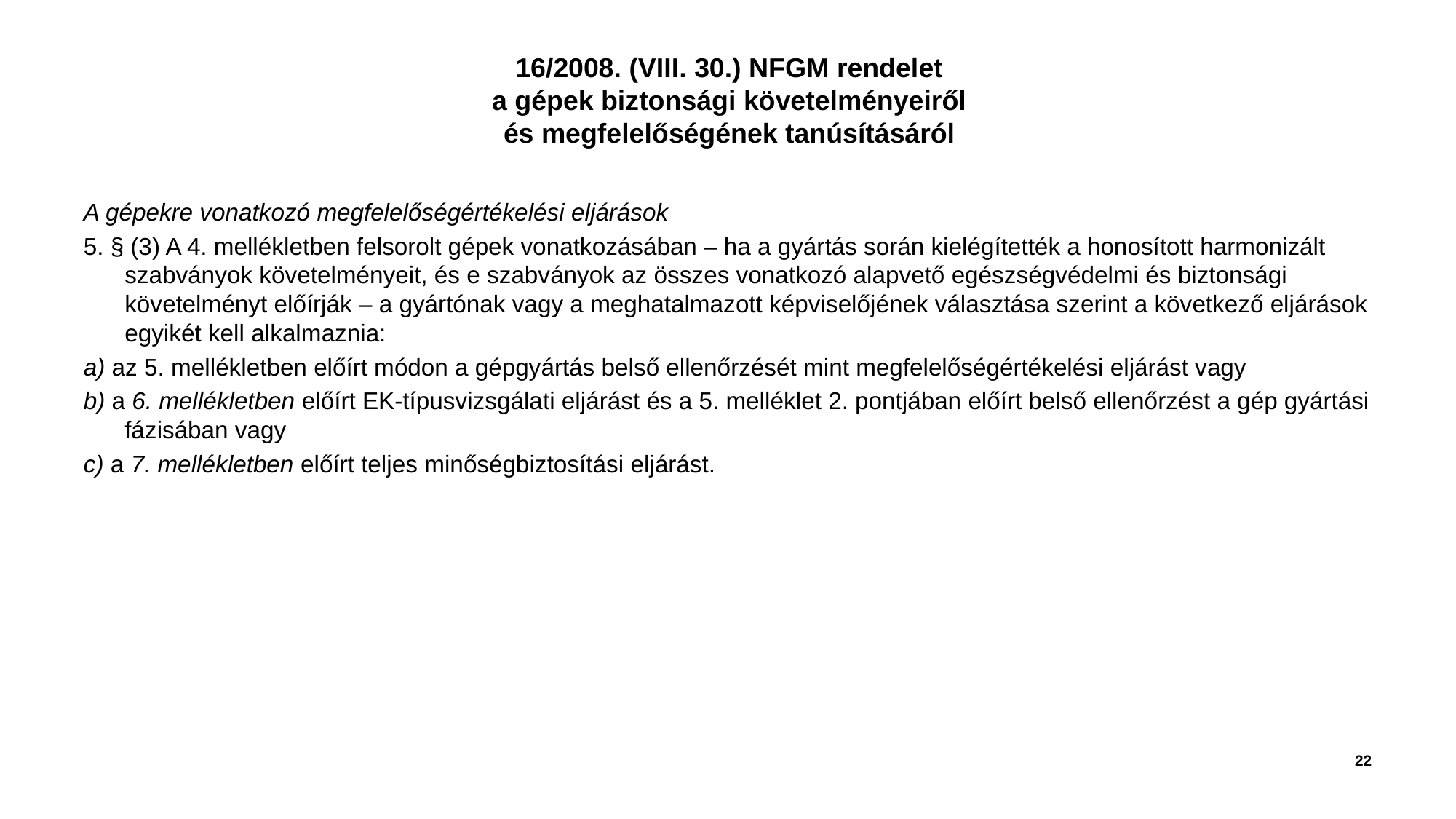

# 16/2008. (VIII. 30.) NFGM rendelet a gépek biztonsági követelményeiről és megfelelőségének tanúsításáról
A gépekre vonatkozó megfelelőségértékelési eljárások
5. § (3) A 4. mellékletben felsorolt gépek vonatkozásában – ha a gyártás során kielégítették a honosított harmonizált szabványok követelményeit, és e szabványok az összes vonatkozó alapvető egészségvédelmi és biztonsági követelményt előírják – a gyártónak vagy a meghatalmazott képviselőjének választása szerint a következő eljárások egyikét kell alkalmaznia:
a) az 5. mellékletben előírt módon a gépgyártás belső ellenőrzését mint megfelelőségértékelési eljárást vagy
b) a 6. mellékletben előírt EK-típusvizsgálati eljárást és a 5. melléklet 2. pontjában előírt belső ellenőrzést a gép gyártási fázisában vagy
c) a 7. mellékletben előírt teljes minőségbiztosítási eljárást.

22